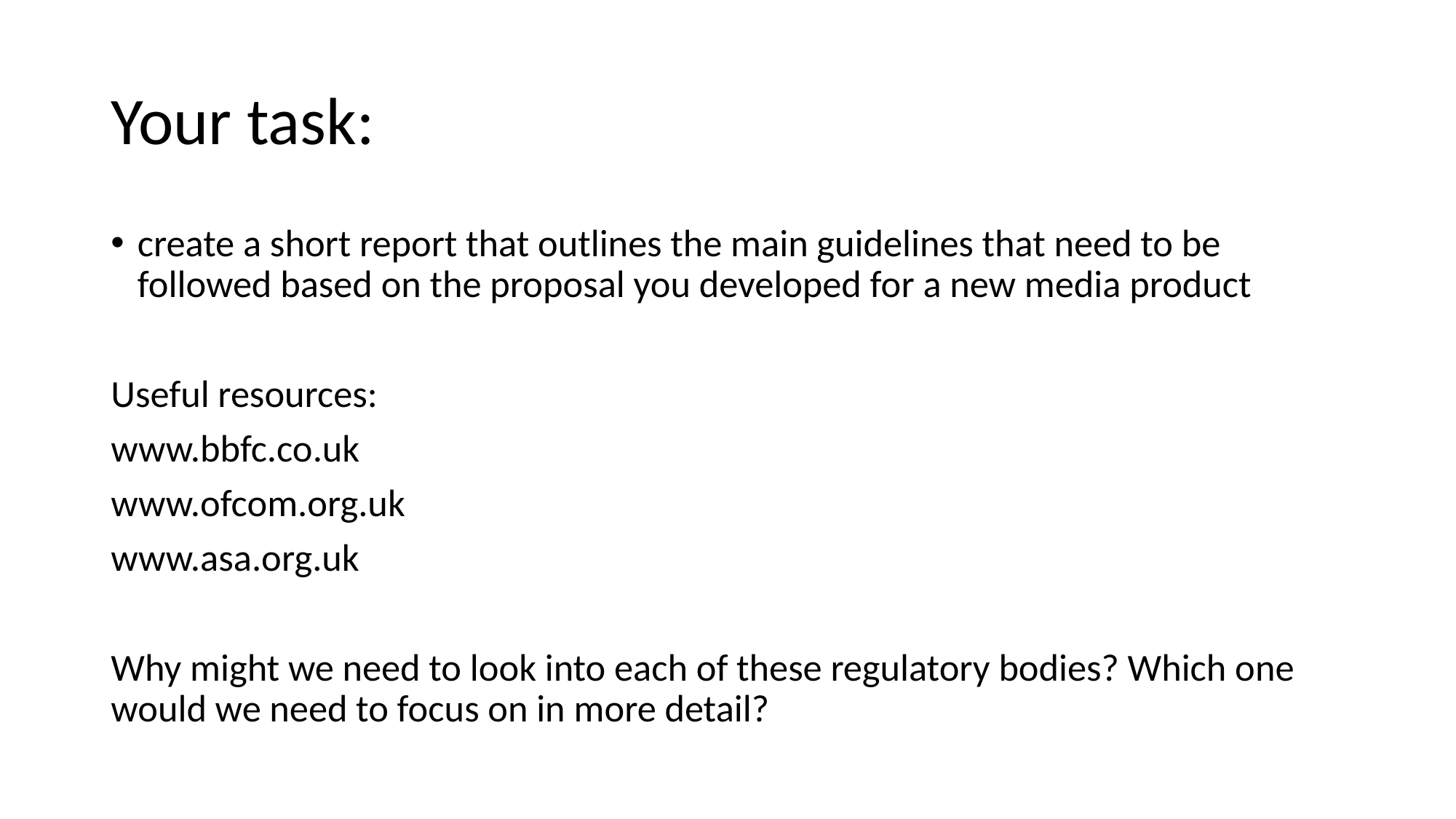

# Your task:
create a short report that outlines the main guidelines that need to be followed based on the proposal you developed for a new media product

Useful resources:
www.bbfc.co.uk
www.ofcom.org.uk
www.asa.org.uk

Why might we need to look into each of these regulatory bodies? Which one would we need to focus on in more detail?